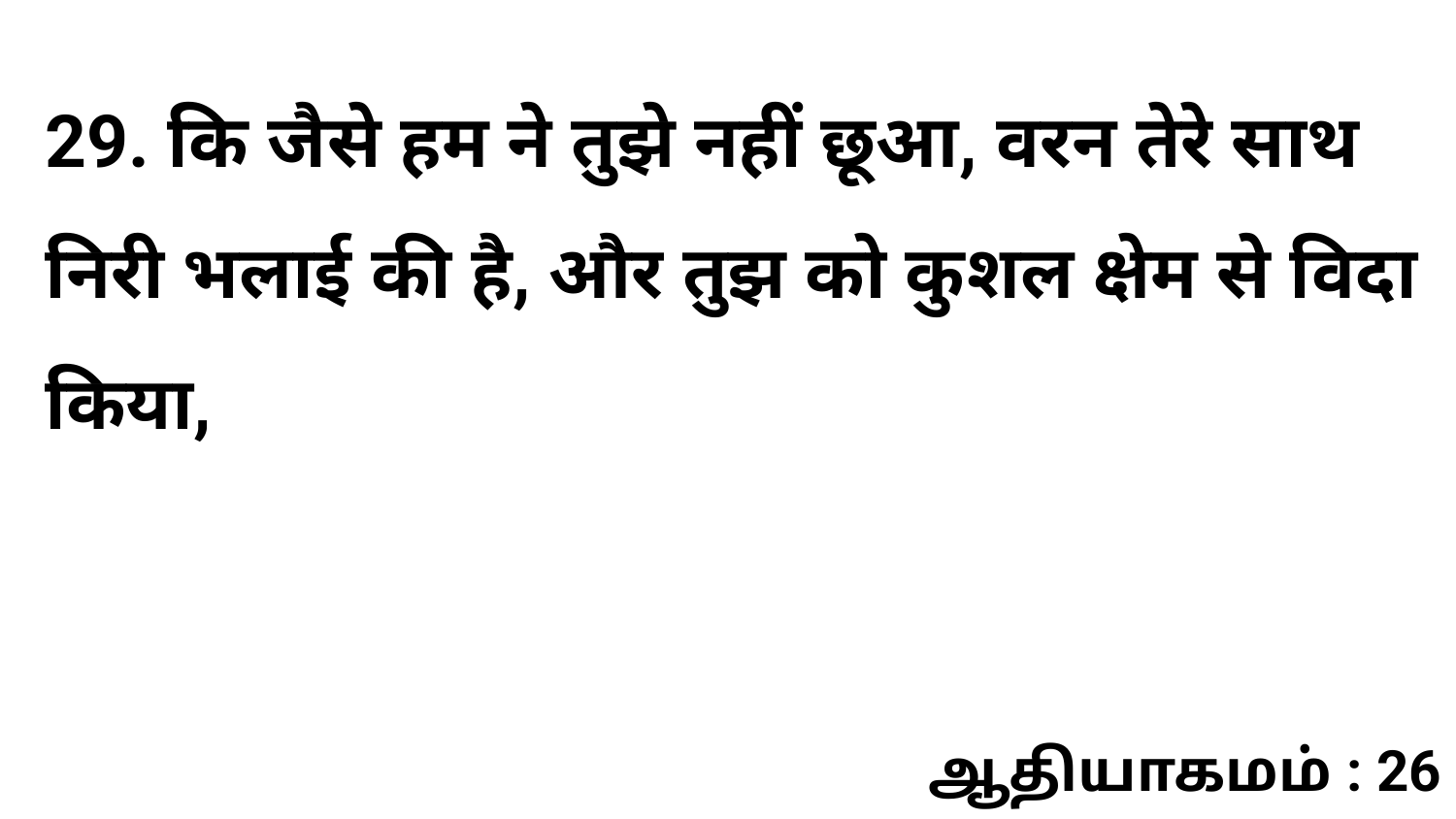

29. कि जैसे हम ने तुझे नहीं छूआ, वरन तेरे साथ निरी भलाई की है, और तुझ को कुशल क्षेम से विदा किया,
ஆதியாகமம் : 26